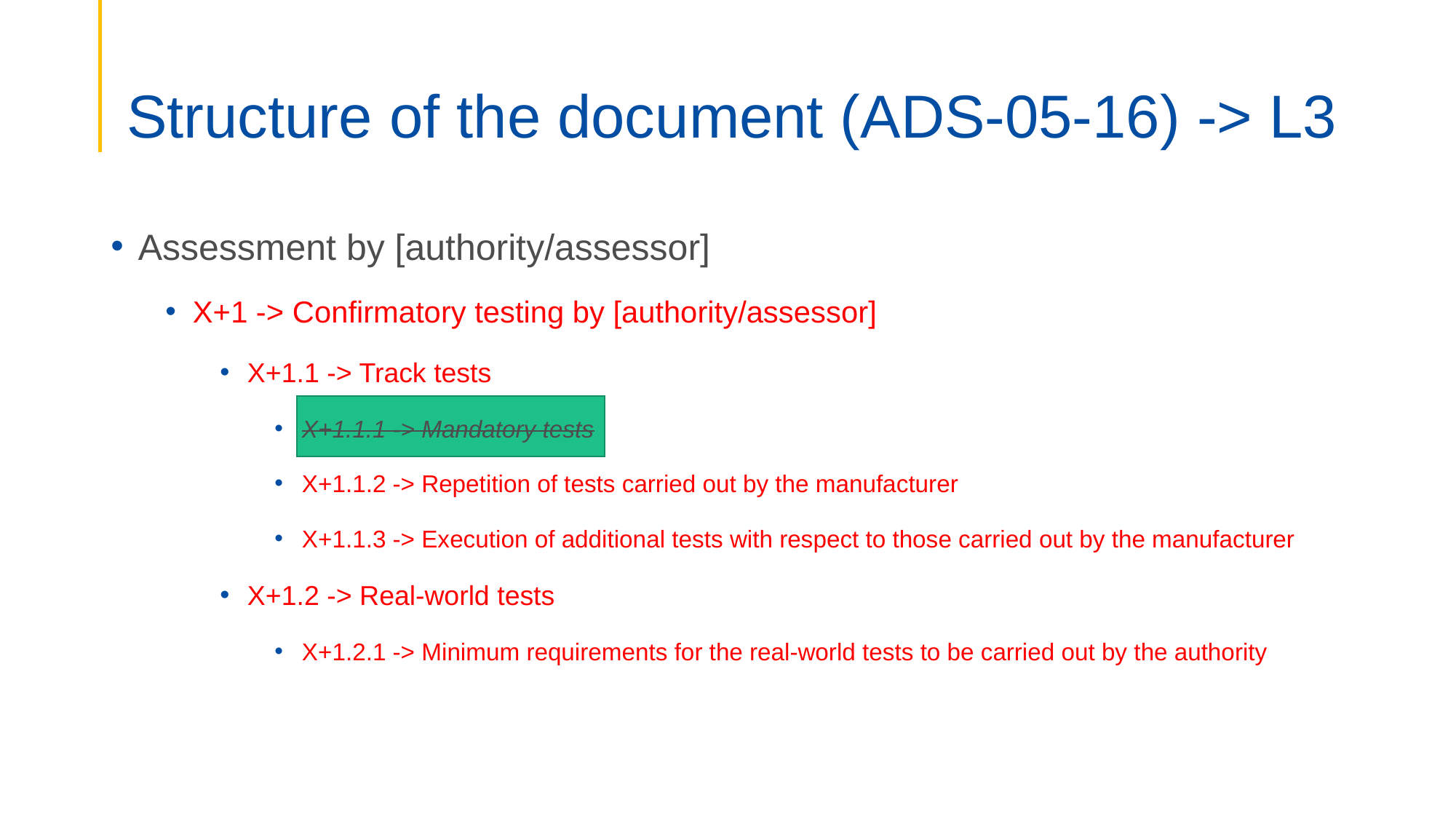

# Structure of the document (ADS-05-16) -> L3
Assessment by [authority/assessor]
X+1 -> Confirmatory testing by [authority/assessor]
X+1.1 -> Track tests
X+1.1.1 -> Mandatory tests
X+1.1.2 -> Repetition of tests carried out by the manufacturer
X+1.1.3 -> Execution of additional tests with respect to those carried out by the manufacturer
X+1.2 -> Real-world tests
X+1.2.1 -> Minimum requirements for the real-world tests to be carried out by the authority